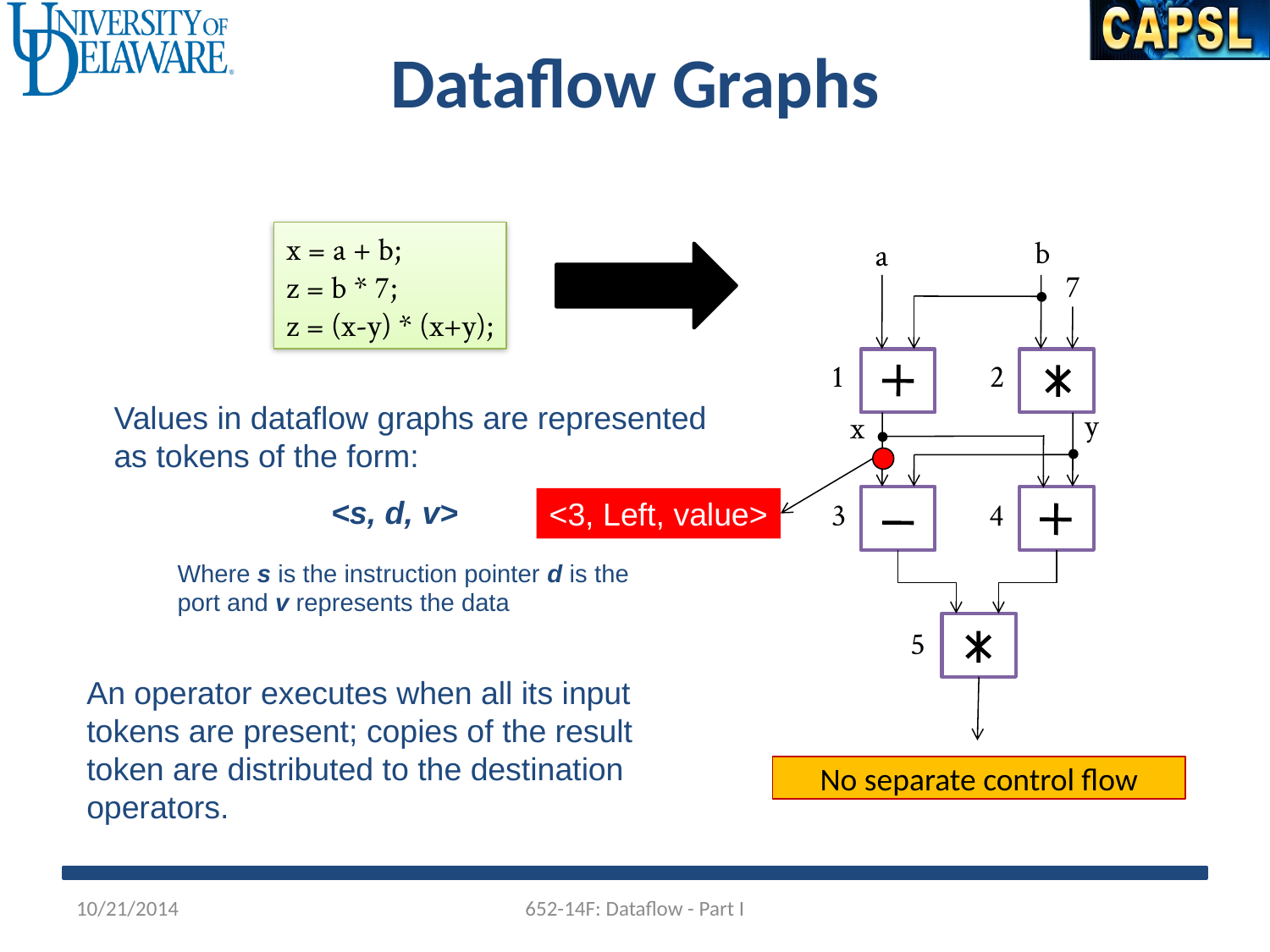

Dataflow Graphs
x = a + b;
z = b * 7;
z = (x-y) * (x+y);
b
a

7

1

2

Values in dataflow graphs are represented as tokens of the form:
y
x

<s, d, v>

3
<3, Left, value>
4
Where s is the instruction pointer d is the port and v represents the data

5
An operator executes when all its input tokens are present; copies of the result token are distributed to the destination operators.
No separate control flow
10/21/2014
652-14F: Dataflow - Part I